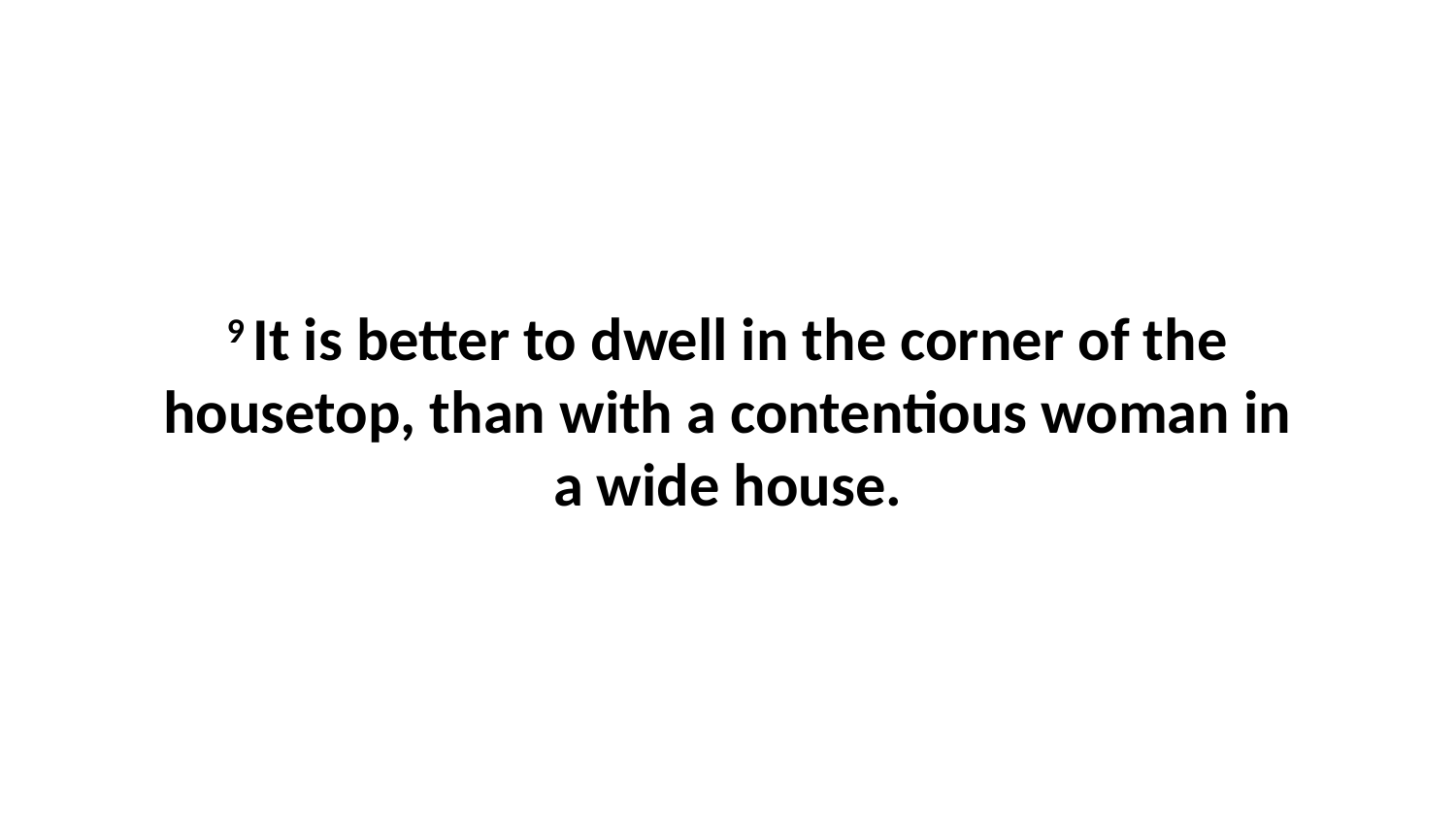

9 It is better to dwell in the corner of the housetop, than with a contentious woman in a wide house.